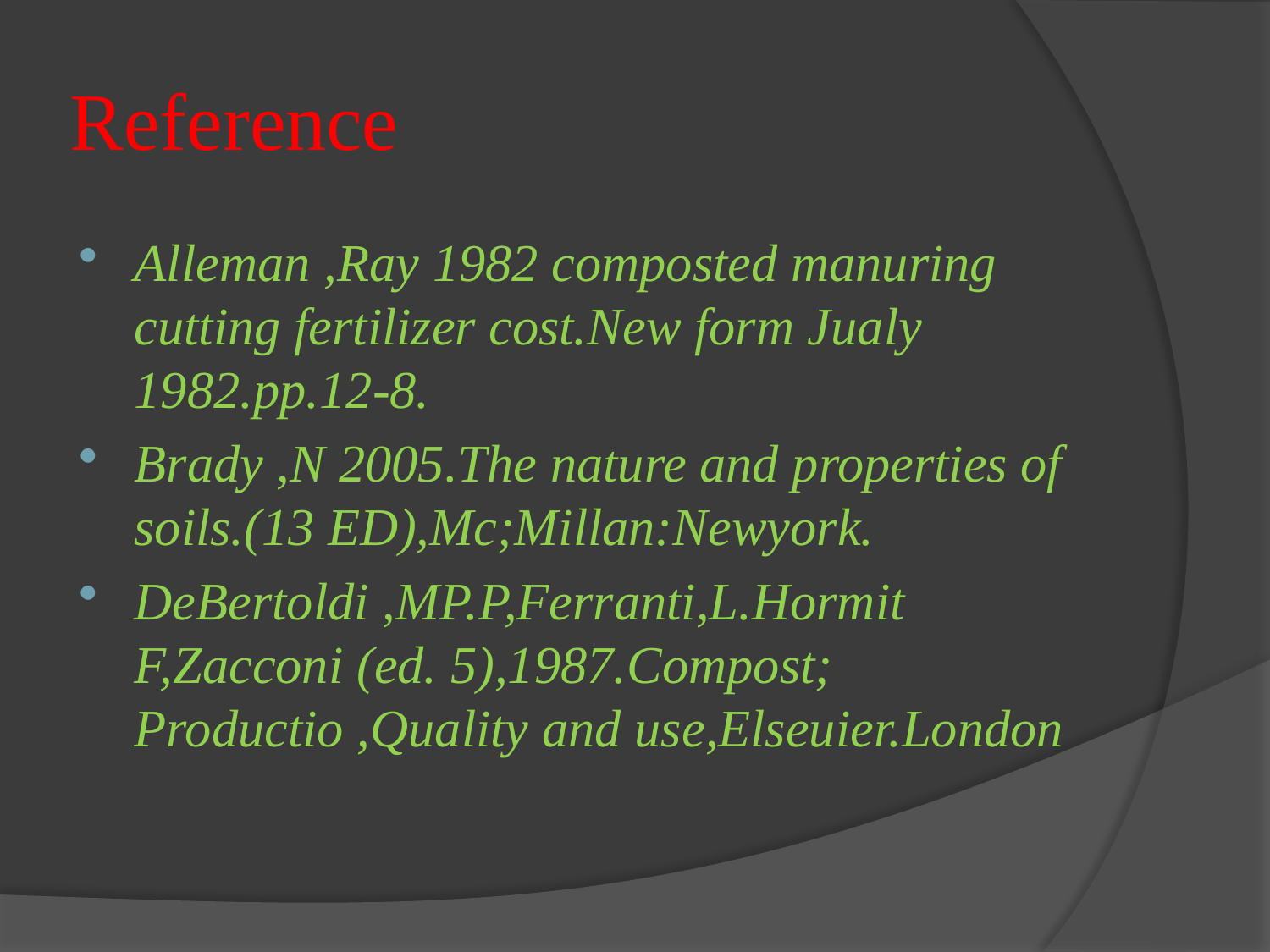

# Reference
Alleman ,Ray 1982 composted manuring cutting fertilizer cost.New form Jualy 1982.pp.12-8.
Brady ,N 2005.The nature and properties of soils.(13 ED),Mc;Millan:Newyork.
DeBertoldi ,MP.P,Ferranti,L.Hormit F,Zacconi (ed. 5),1987.Compost; Productio ,Quality and use,Elseuier.London